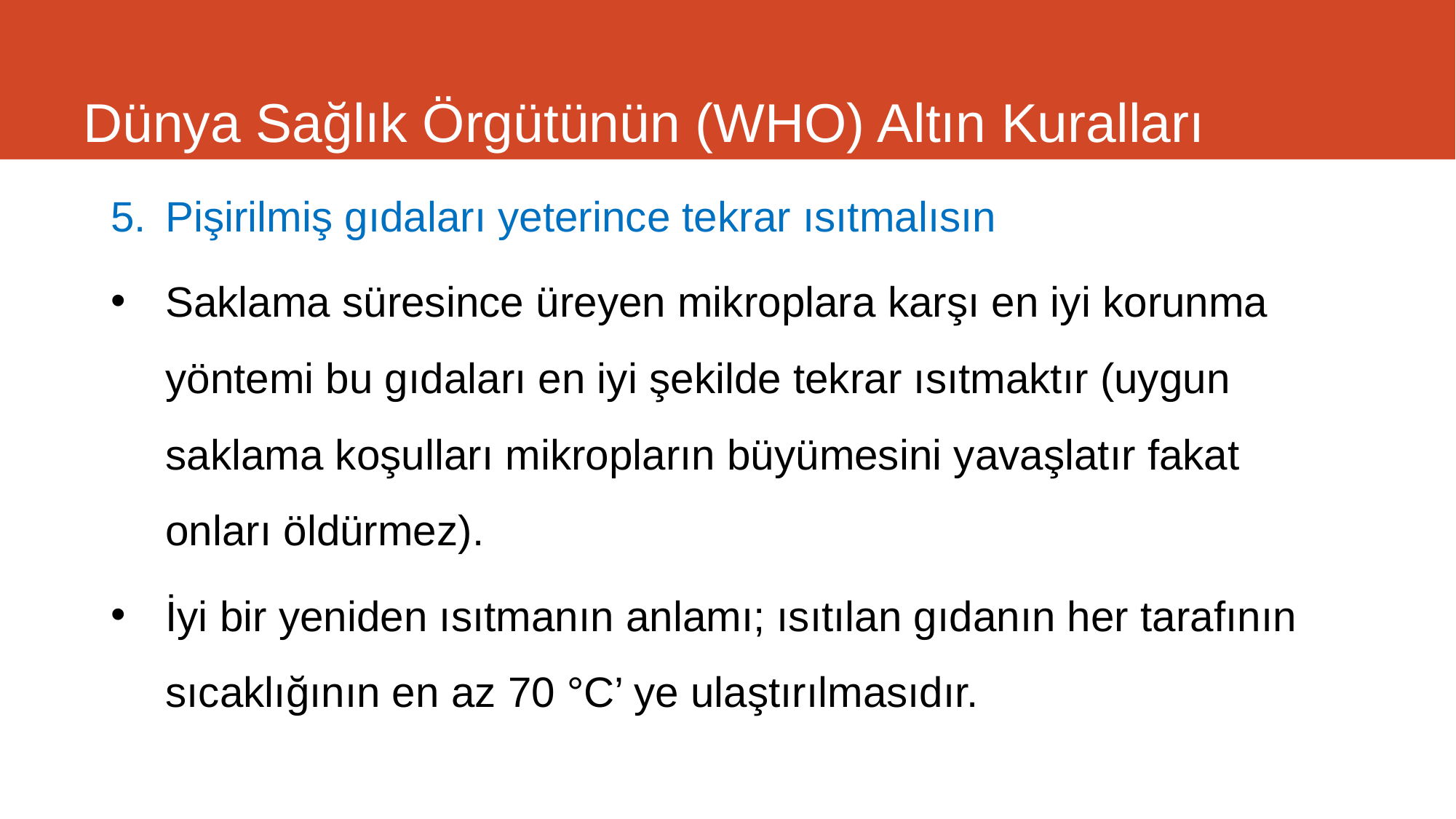

# Dünya Sağlık Örgütünün (WHO) Altın Kuralları
Pişirilmiş gıdaları yeterince tekrar ısıtmalısın
Saklama süresince üreyen mikroplara karşı en iyi korunma yöntemi bu gıdaları en iyi şekilde tekrar ısıtmaktır (uygun saklama koşulları mikropların büyümesini yavaşlatır fakat onları öldürmez).
İyi bir yeniden ısıtmanın anlamı; ısıtılan gıdanın her tarafının sıcaklığının en az 70 °C’ ye ulaştırılmasıdır.